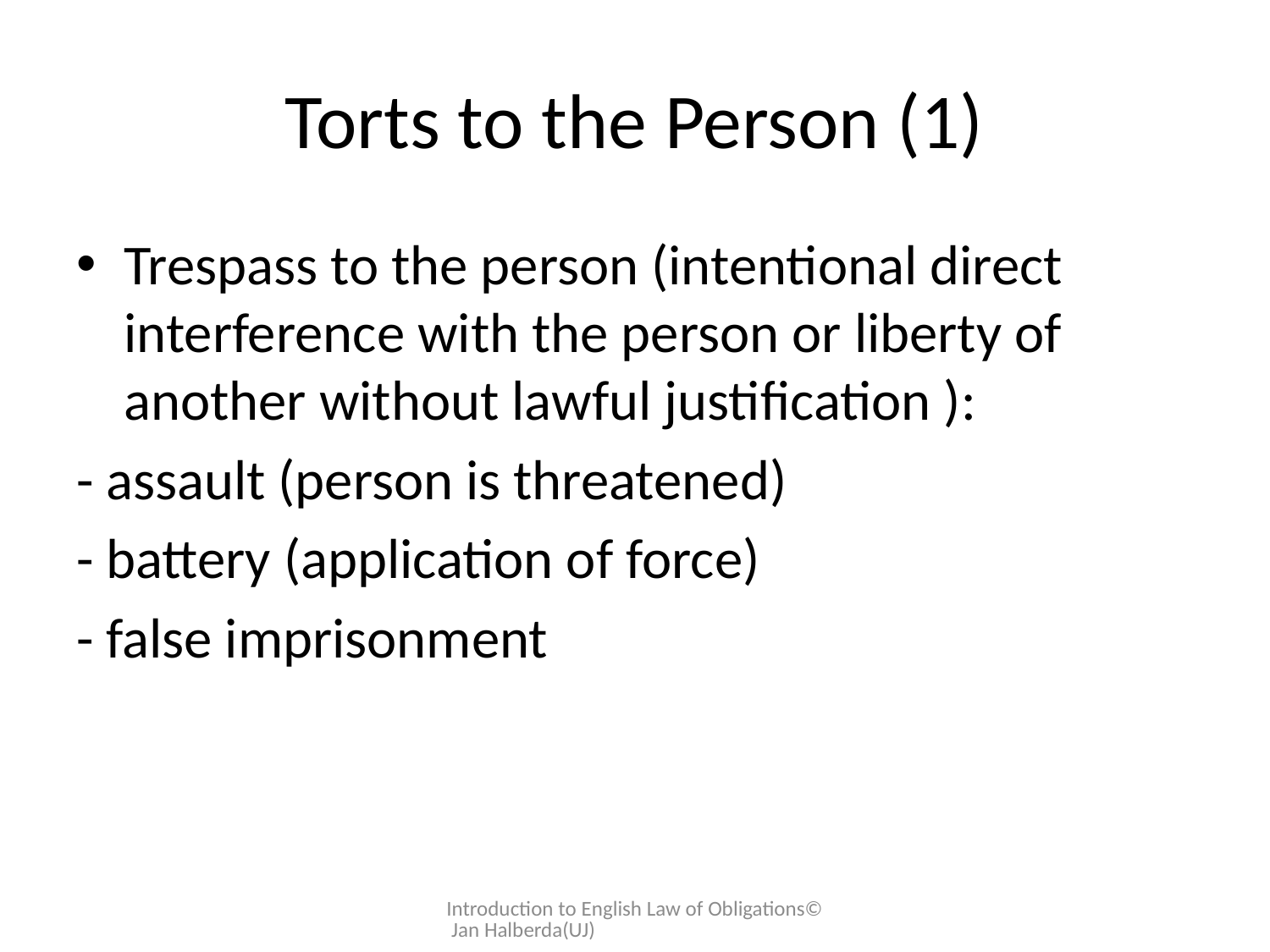

# Torts to the Person (1)
Trespass to the person (intentional direct interference with the person or liberty of another without lawful justification ):
- assault (person is threatened)
- battery (application of force)
- false imprisonment

Introduction to English Law of Obligations© Jan Halberda(UJ)